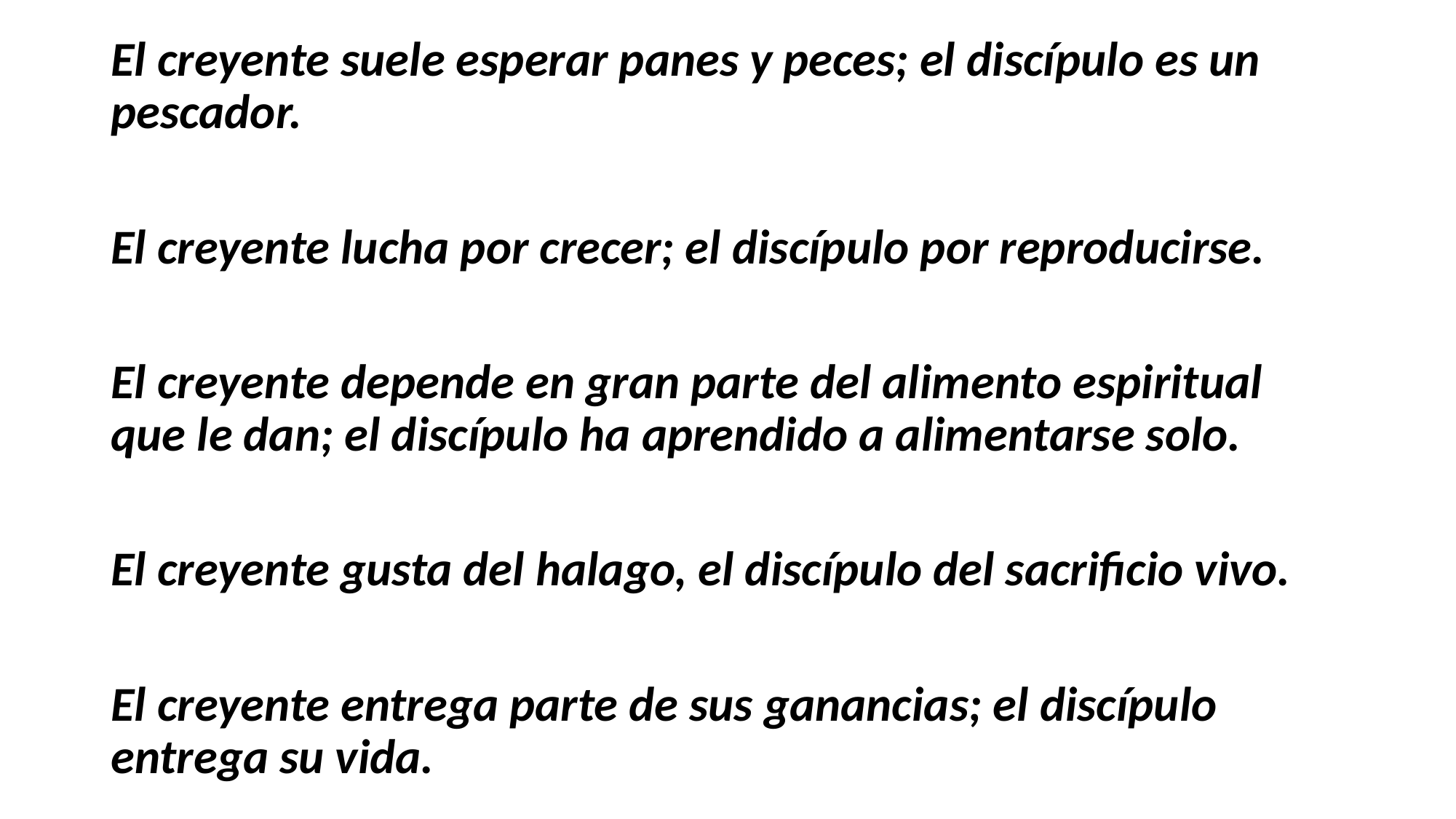

El creyente suele esperar panes y peces; el discípulo es un pescador.

El creyente lucha por crecer; el discípulo por reproducirse.

El creyente depende en gran parte del alimento espiritual que le dan; el discípulo ha aprendido a alimentarse solo.

El creyente gusta del halago, el discípulo del sacrificio vivo.

El creyente entrega parte de sus ganancias; el discípulo entrega su vida.
#